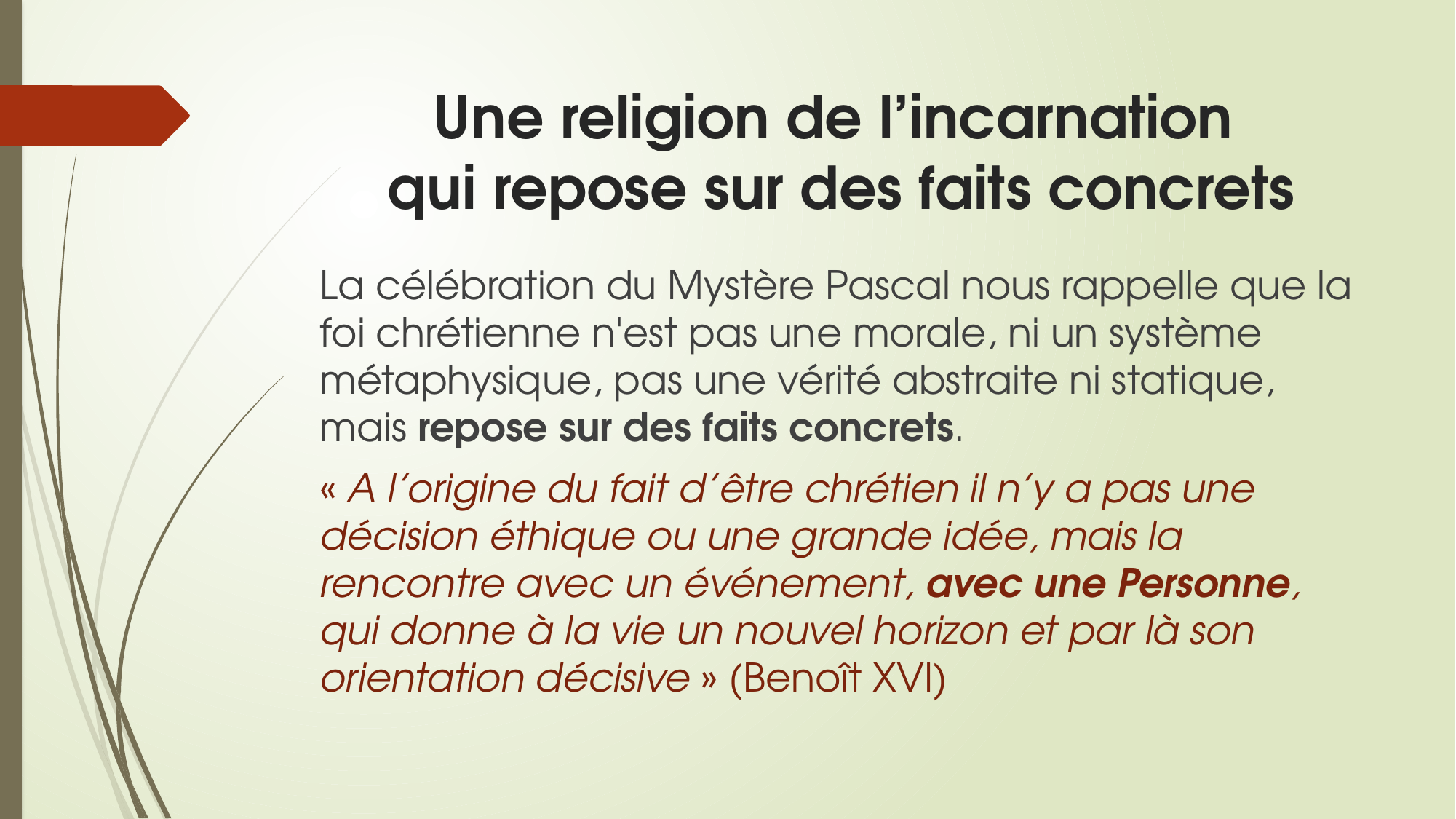

# Une religion de l’incarnation qui repose sur des faits concrets
La célébration du Mystère Pascal nous rappelle que la foi chrétienne n'est pas une morale, ni un système métaphysique, pas une vérité abstraite ni statique, mais repose sur des faits concrets.
« A l’origine du fait d’être chrétien il n’y a pas une décision éthique ou une grande idée, mais la rencontre avec un événement, avec une Personne, qui donne à la vie un nouvel horizon et par là son orientation décisive » (Benoît XVI)